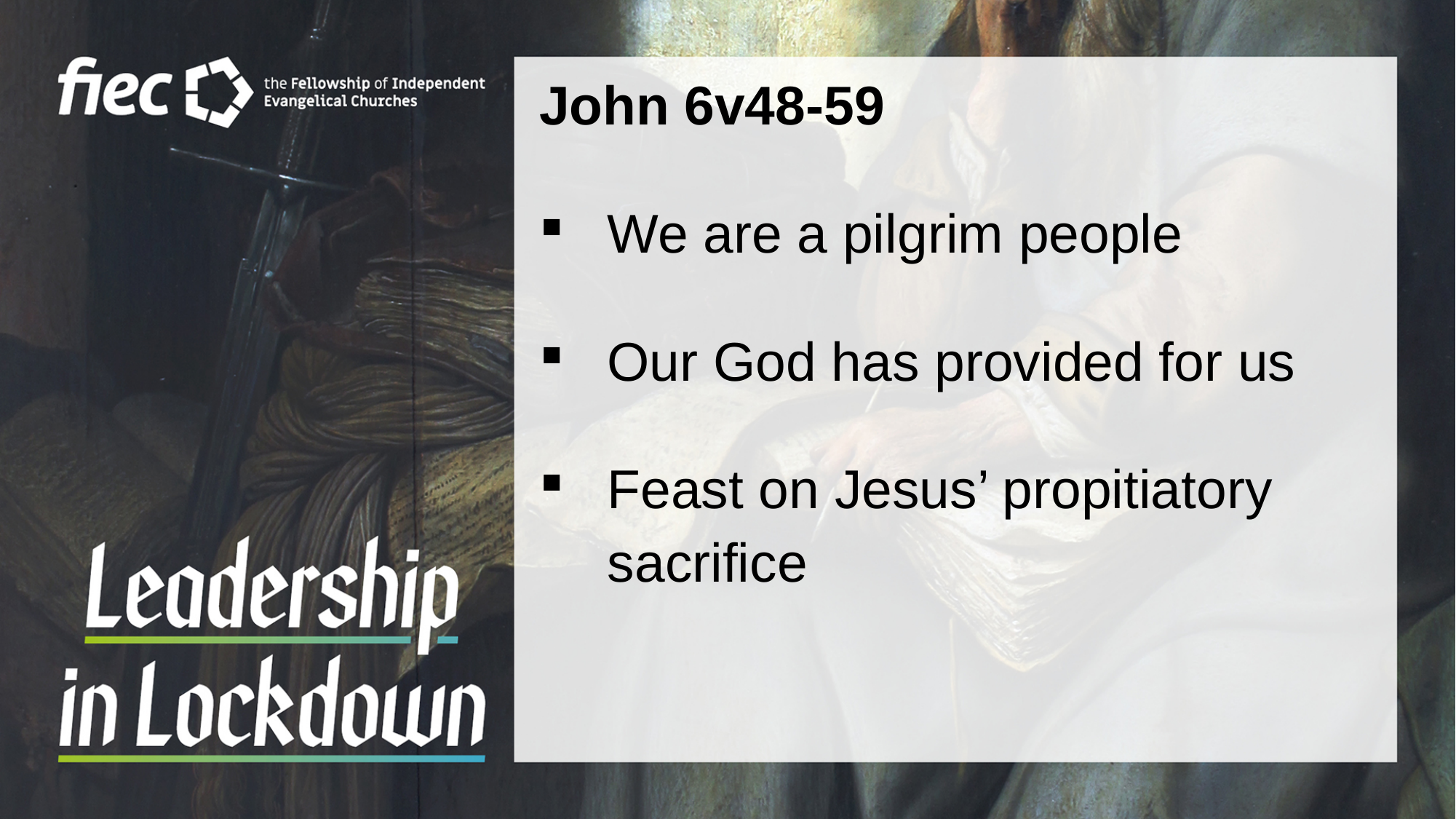

John 6v48-59
We are a pilgrim people
Our God has provided for us
Feast on Jesus’ propitiatory sacrifice